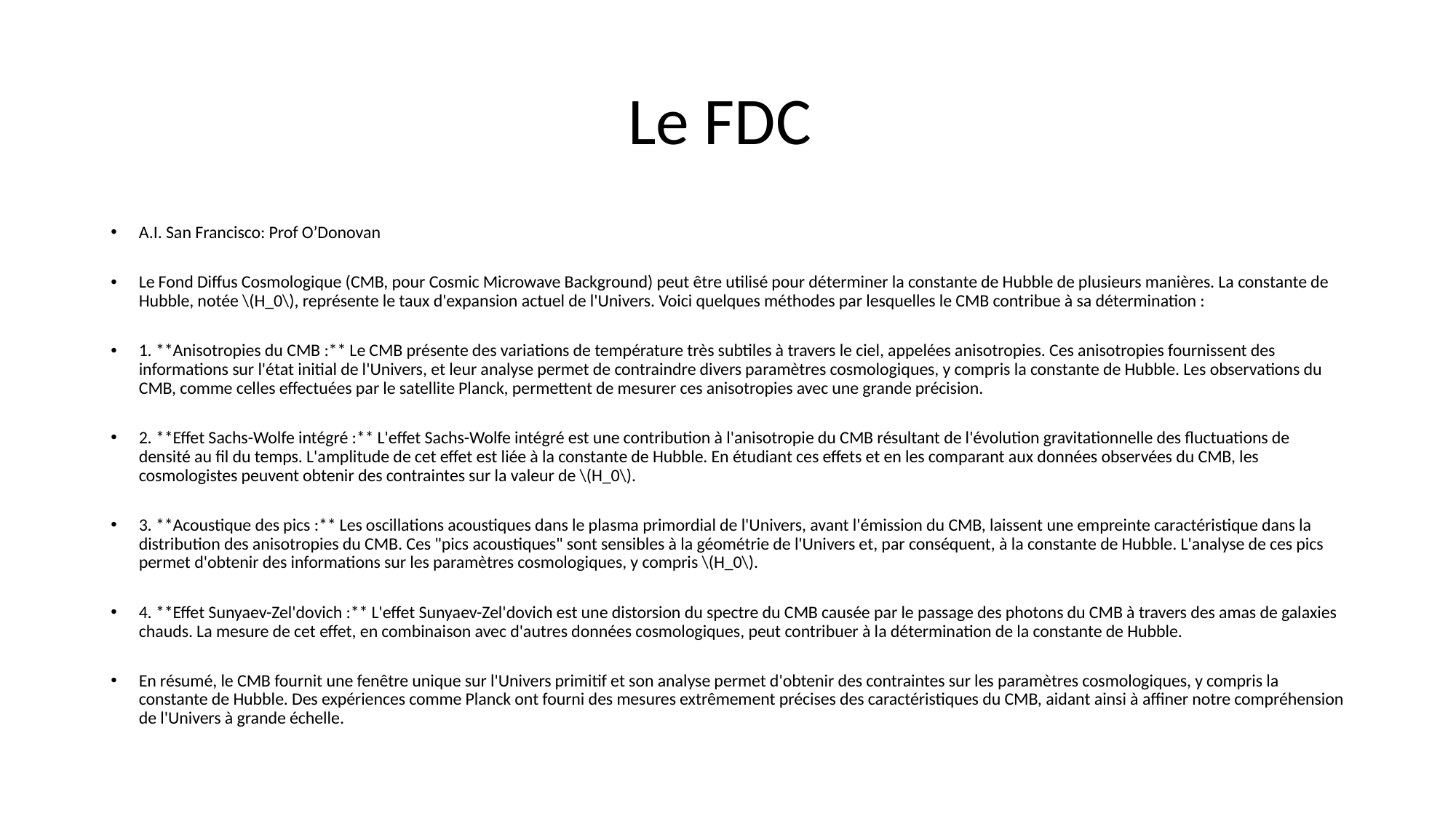

# Le FDC
A.I. San Francisco: Prof O’Donovan

Le Fond Diffus Cosmologique (CMB, pour Cosmic Microwave Background) peut être utilisé pour déterminer la constante de Hubble de plusieurs manières. La constante de Hubble, notée \(H_0\), représente le taux d'expansion actuel de l'Univers. Voici quelques méthodes par lesquelles le CMB contribue à sa détermination :

1. **Anisotropies du CMB :** Le CMB présente des variations de température très subtiles à travers le ciel, appelées anisotropies. Ces anisotropies fournissent des informations sur l'état initial de l'Univers, et leur analyse permet de contraindre divers paramètres cosmologiques, y compris la constante de Hubble. Les observations du CMB, comme celles effectuées par le satellite Planck, permettent de mesurer ces anisotropies avec une grande précision.

2. **Effet Sachs-Wolfe intégré :** L'effet Sachs-Wolfe intégré est une contribution à l'anisotropie du CMB résultant de l'évolution gravitationnelle des fluctuations de densité au fil du temps. L'amplitude de cet effet est liée à la constante de Hubble. En étudiant ces effets et en les comparant aux données observées du CMB, les cosmologistes peuvent obtenir des contraintes sur la valeur de \(H_0\).

3. **Acoustique des pics :** Les oscillations acoustiques dans le plasma primordial de l'Univers, avant l'émission du CMB, laissent une empreinte caractéristique dans la distribution des anisotropies du CMB. Ces "pics acoustiques" sont sensibles à la géométrie de l'Univers et, par conséquent, à la constante de Hubble. L'analyse de ces pics permet d'obtenir des informations sur les paramètres cosmologiques, y compris \(H_0\).

4. **Effet Sunyaev-Zel'dovich :** L'effet Sunyaev-Zel'dovich est une distorsion du spectre du CMB causée par le passage des photons du CMB à travers des amas de galaxies chauds. La mesure de cet effet, en combinaison avec d'autres données cosmologiques, peut contribuer à la détermination de la constante de Hubble.

En résumé, le CMB fournit une fenêtre unique sur l'Univers primitif et son analyse permet d'obtenir des contraintes sur les paramètres cosmologiques, y compris la constante de Hubble. Des expériences comme Planck ont fourni des mesures extrêmement précises des caractéristiques du CMB, aidant ainsi à affiner notre compréhension de l'Univers à grande échelle.